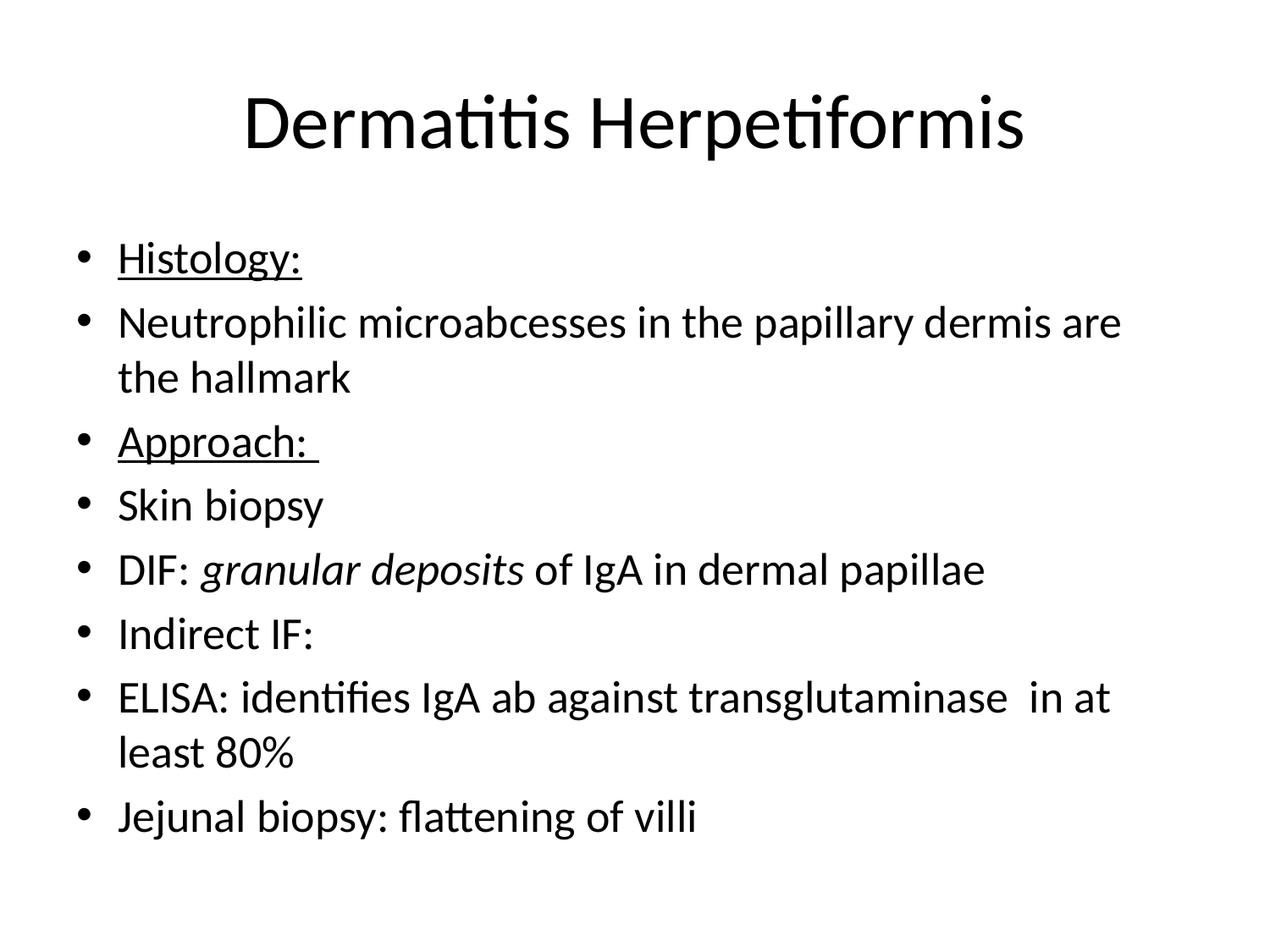

# Dermatitis Herpetiformis
Histology:
Neutrophilic microabcesses in the papillary dermis are the hallmark
Approach:
Skin biopsy
DIF: granular deposits of IgA in dermal papillae
Indirect IF:
ELISA: identifies IgA ab against transglutaminase  in at least 80%
Jejunal biopsy: flattening of villi